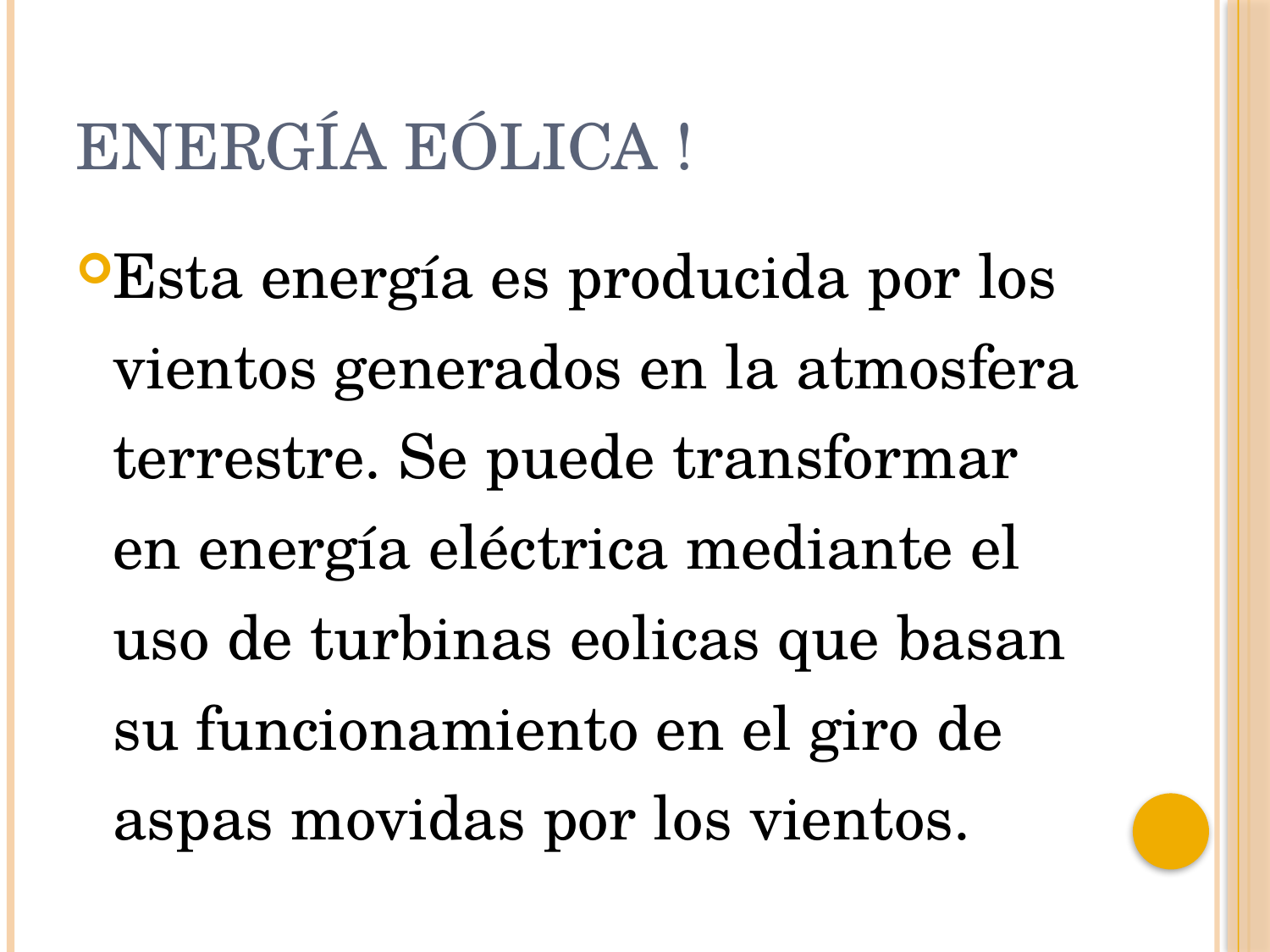

# Energía eólica !
Esta energía es producida por los vientos generados en la atmosfera terrestre. Se puede transformar en energía eléctrica mediante el uso de turbinas eolicas que basan su funcionamiento en el giro de aspas movidas por los vientos.